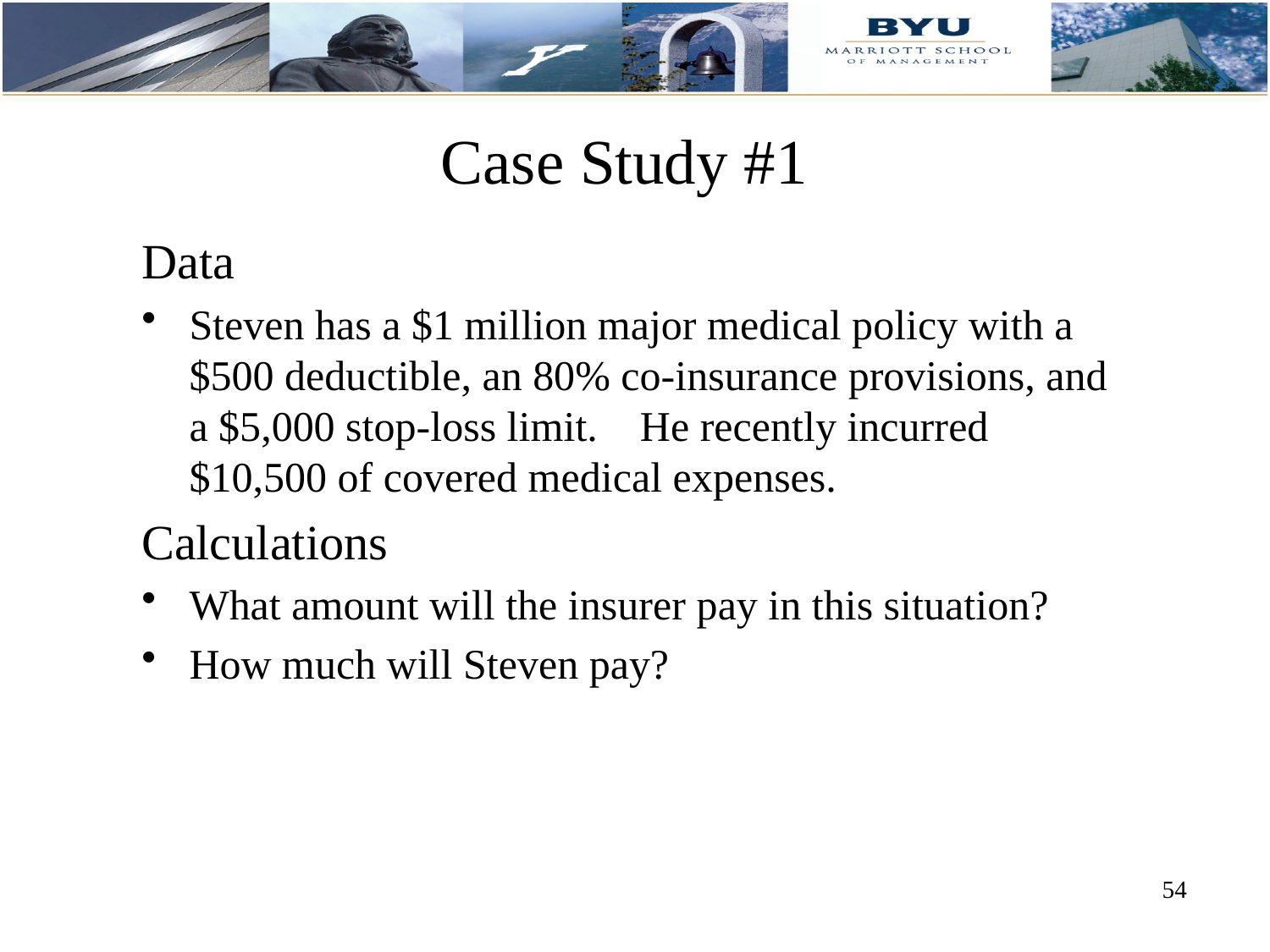

# Case Study #1
Data
Steven has a $1 million major medical policy with a $500 deductible, an 80% co-insurance provisions, and a $5,000 stop-loss limit.    He recently incurred $10,500 of covered medical expenses.
Calculations
What amount will the insurer pay in this situation?
How much will Steven pay?